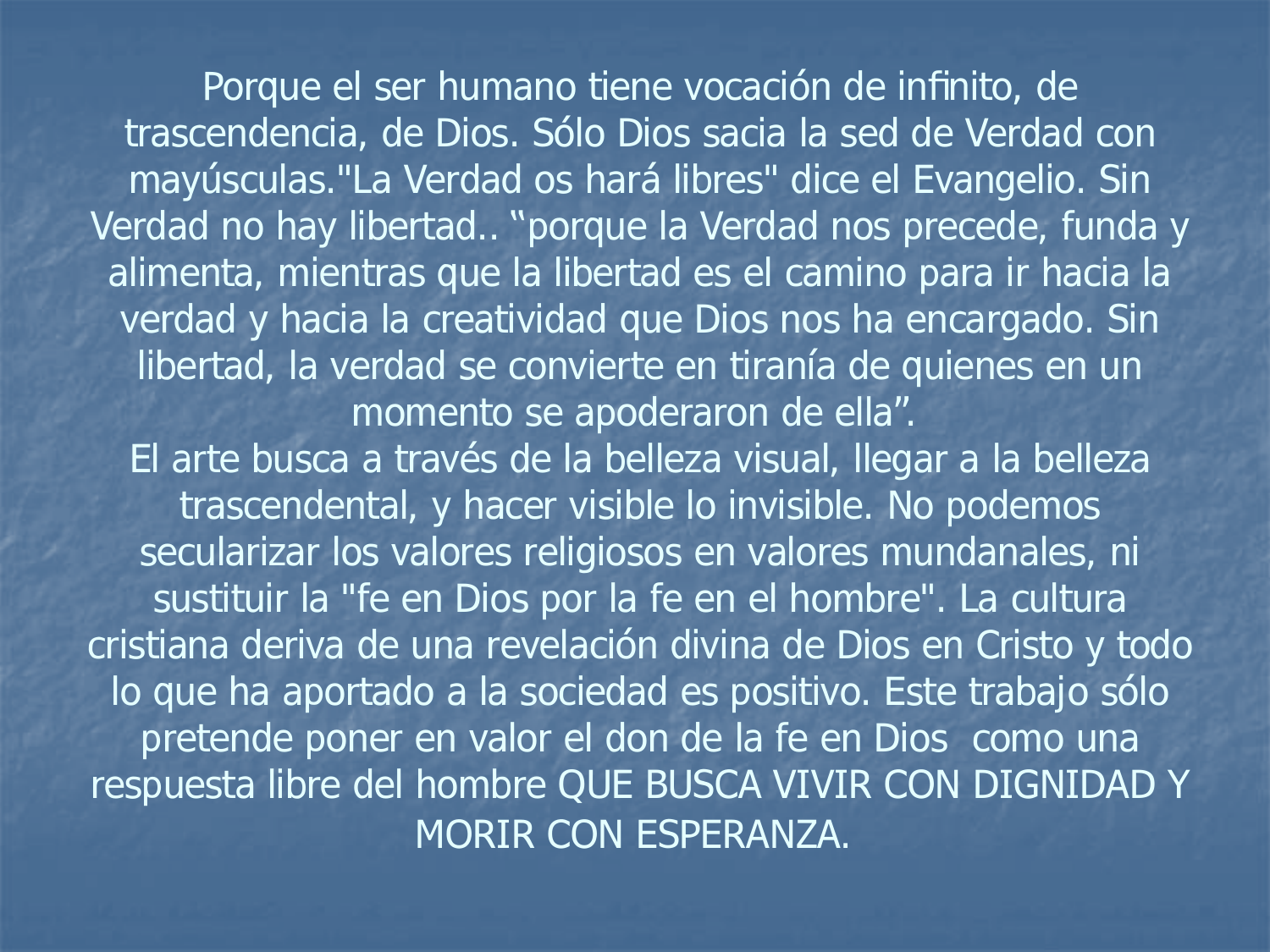

# Porque el ser humano tiene vocación de infinito, de trascendencia, de Dios. Sólo Dios sacia la sed de Verdad con mayúsculas."La Verdad os hará libres" dice el Evangelio. Sin Verdad no hay libertad.. “porque la Verdad nos precede, funda y alimenta, mientras que la libertad es el camino para ir hacia la verdad y hacia la creatividad que Dios nos ha encargado. Sin libertad, la verdad se convierte en tiranía de quienes en un momento se apoderaron de ella”. El arte busca a través de la belleza visual, llegar a la belleza trascendental, y hacer visible lo invisible. No podemos secularizar los valores religiosos en valores mundanales, ni sustituir la "fe en Dios por la fe en el hombre". La cultura cristiana deriva de una revelación divina de Dios en Cristo y todo lo que ha aportado a la sociedad es positivo. Este trabajo sólo pretende poner en valor el don de la fe en Dios  como una respuesta libre del hombre QUE BUSCA VIVIR CON DIGNIDAD Y MORIR CON ESPERANZA.